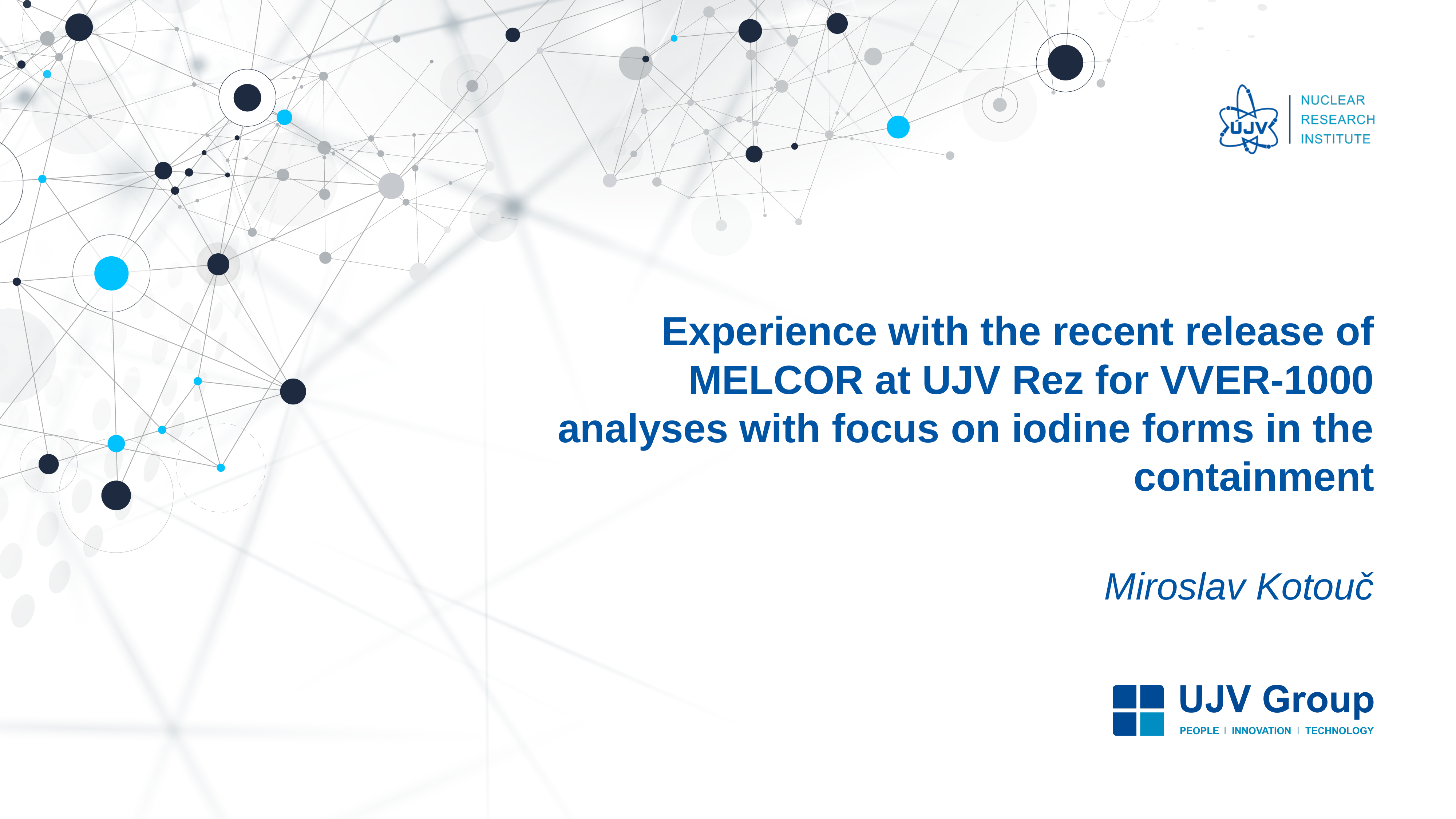

# Experience with the recent release of MELCOR at UJV Rez for VVER-1000 analyses with focus on iodine forms in the containment
Miroslav Kotouč